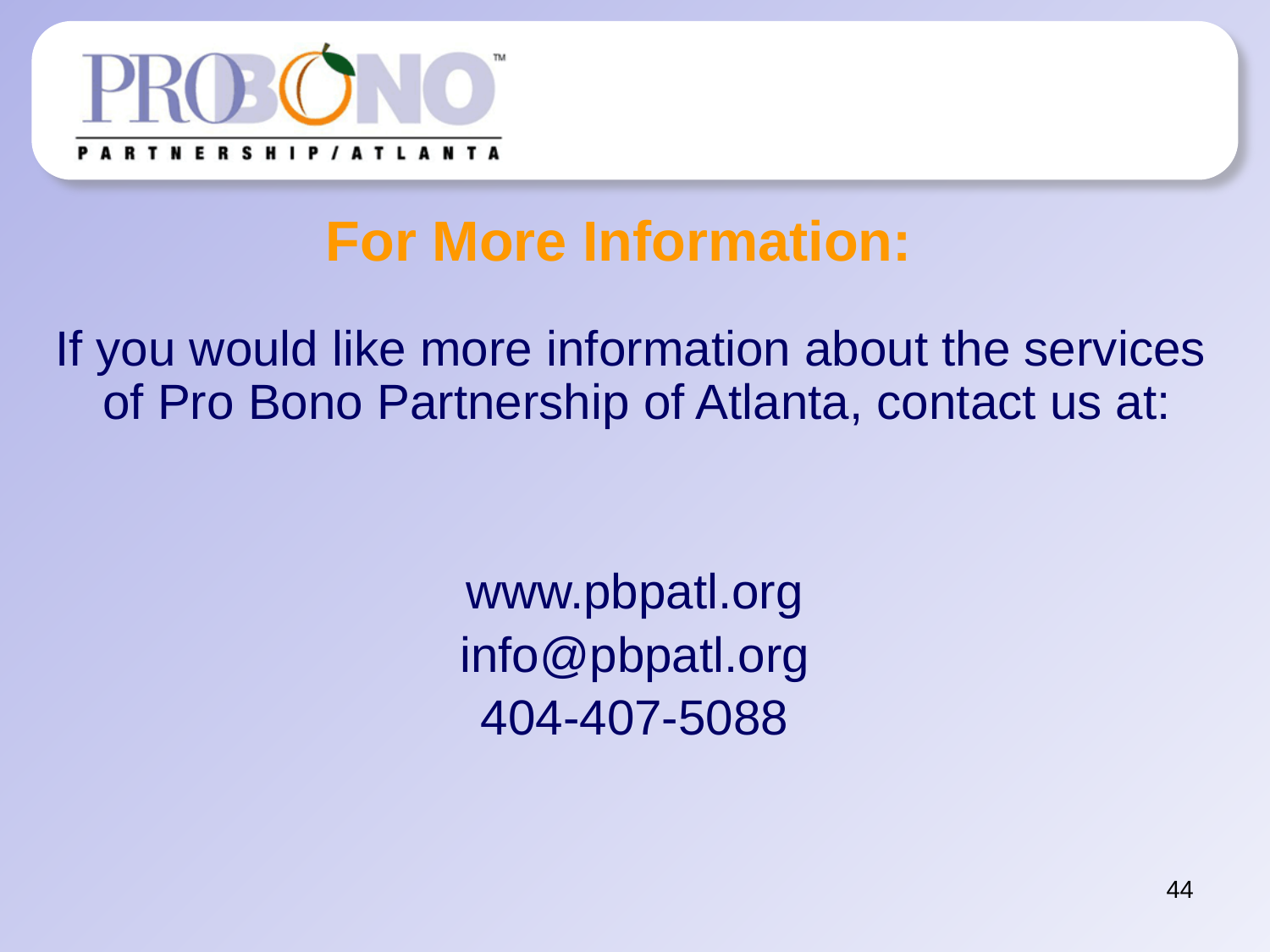

For More Information:
If you would like more information about the services of Pro Bono Partnership of Atlanta, contact us at:

www.pbpatl.org
info@pbpatl.org
404-407-5088

44